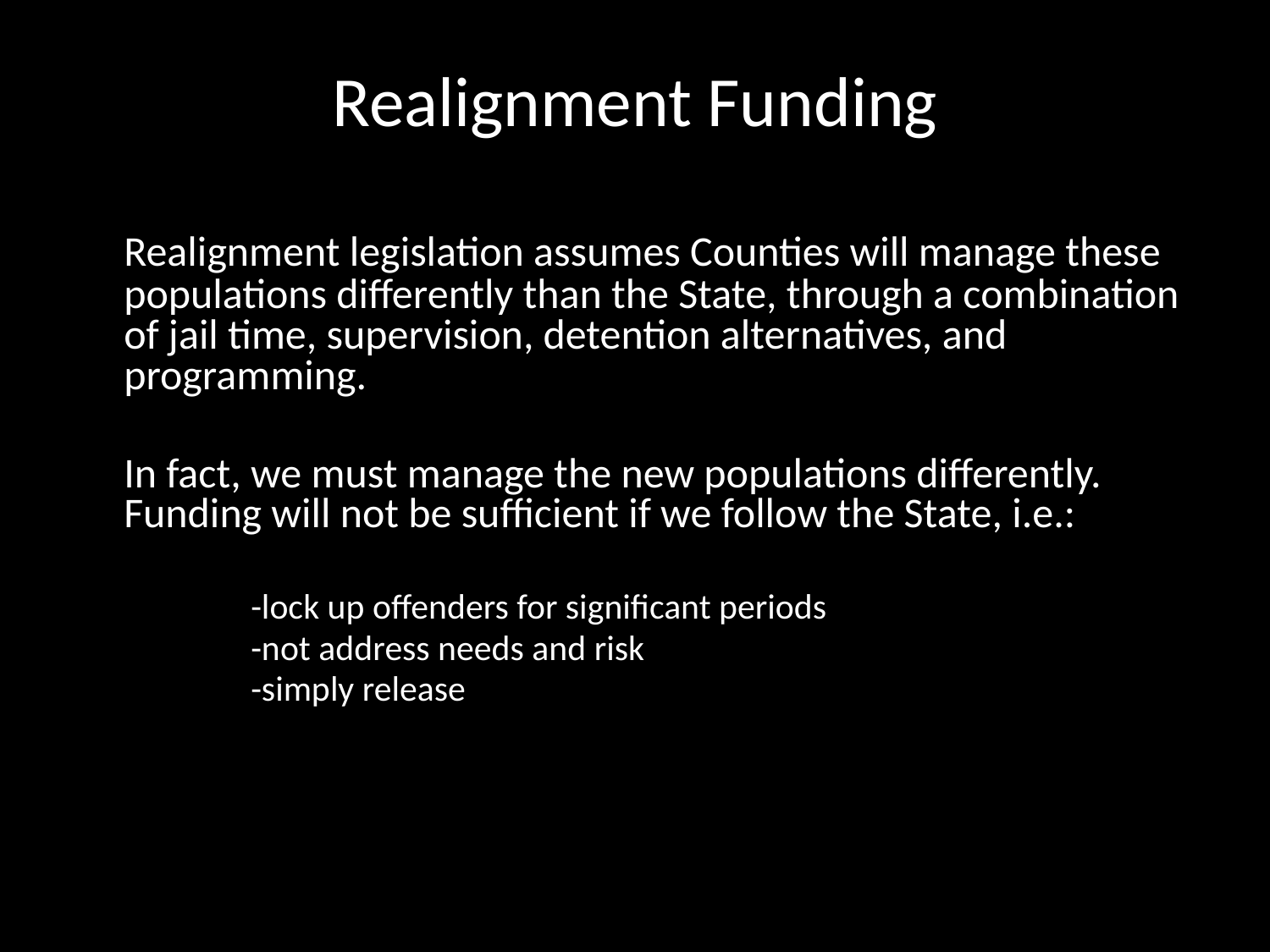

# Realignment Funding
	Realignment legislation assumes Counties will manage these populations differently than the State, through a combination of jail time, supervision, detention alternatives, and programming.

	In fact, we must manage the new populations differently.  Funding will not be sufficient if we follow the State, i.e.:

		-lock up offenders for significant periods
		-not address needs and risk
		-simply release